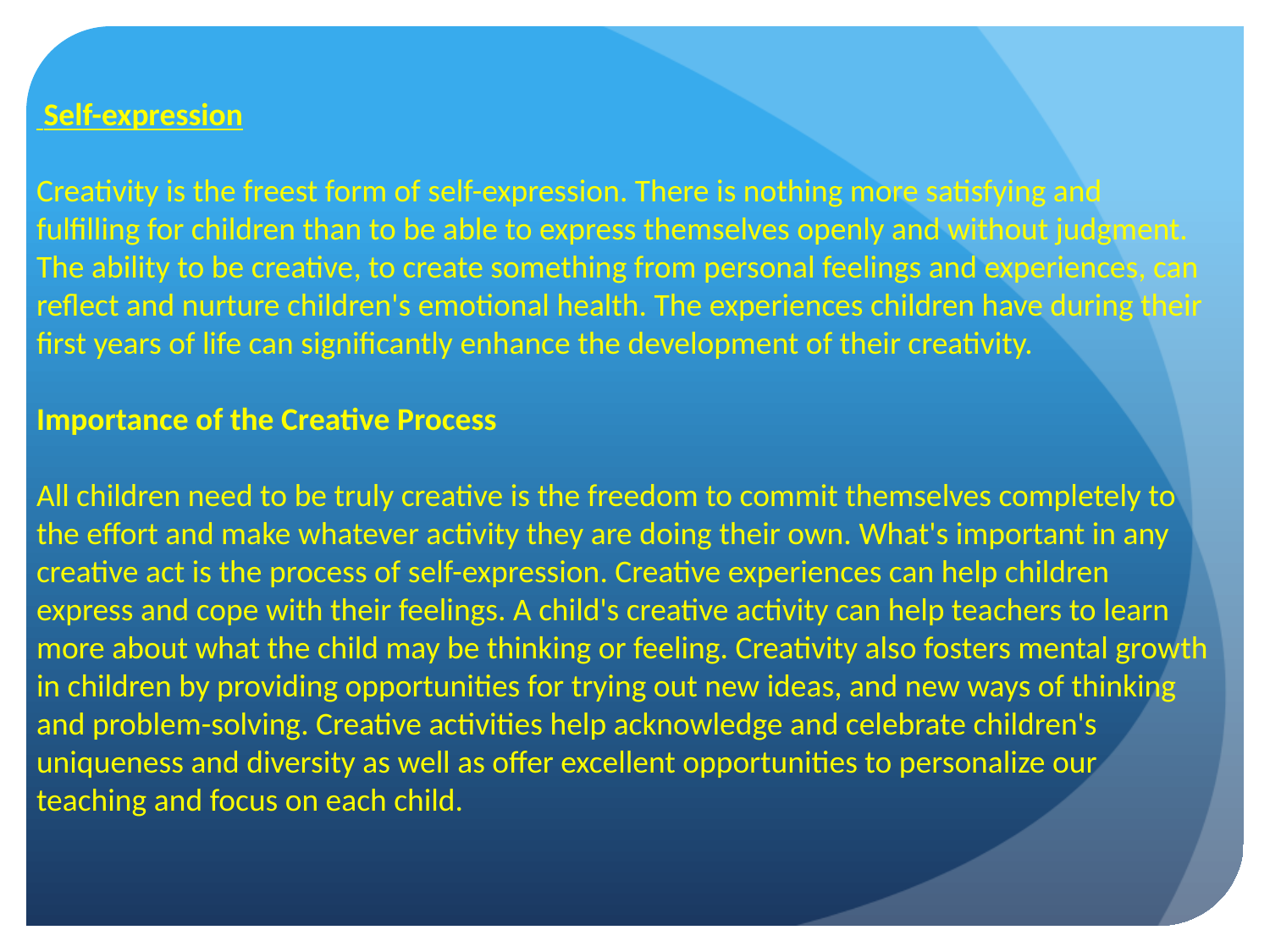

Self-expression

Creativity is the freest form of self-expression. There is nothing more satisfying and fulfilling for children than to be able to express themselves openly and without judgment. The ability to be creative, to create something from personal feelings and experiences, can reflect and nurture children's emotional health. The experiences children have during their first years of life can significantly enhance the development of their creativity.

Importance of the Creative Process
All children need to be truly creative is the freedom to commit themselves completely to the effort and make whatever activity they are doing their own. What's important in any creative act is the process of self-expression. Creative experiences can help children express and cope with their feelings. A child's creative activity can help teachers to learn more about what the child may be thinking or feeling. Creativity also fosters mental growth in children by providing opportunities for trying out new ideas, and new ways of thinking and problem-solving. Creative activities help acknowledge and celebrate children's uniqueness and diversity as well as offer excellent opportunities to personalize our teaching and focus on each child.